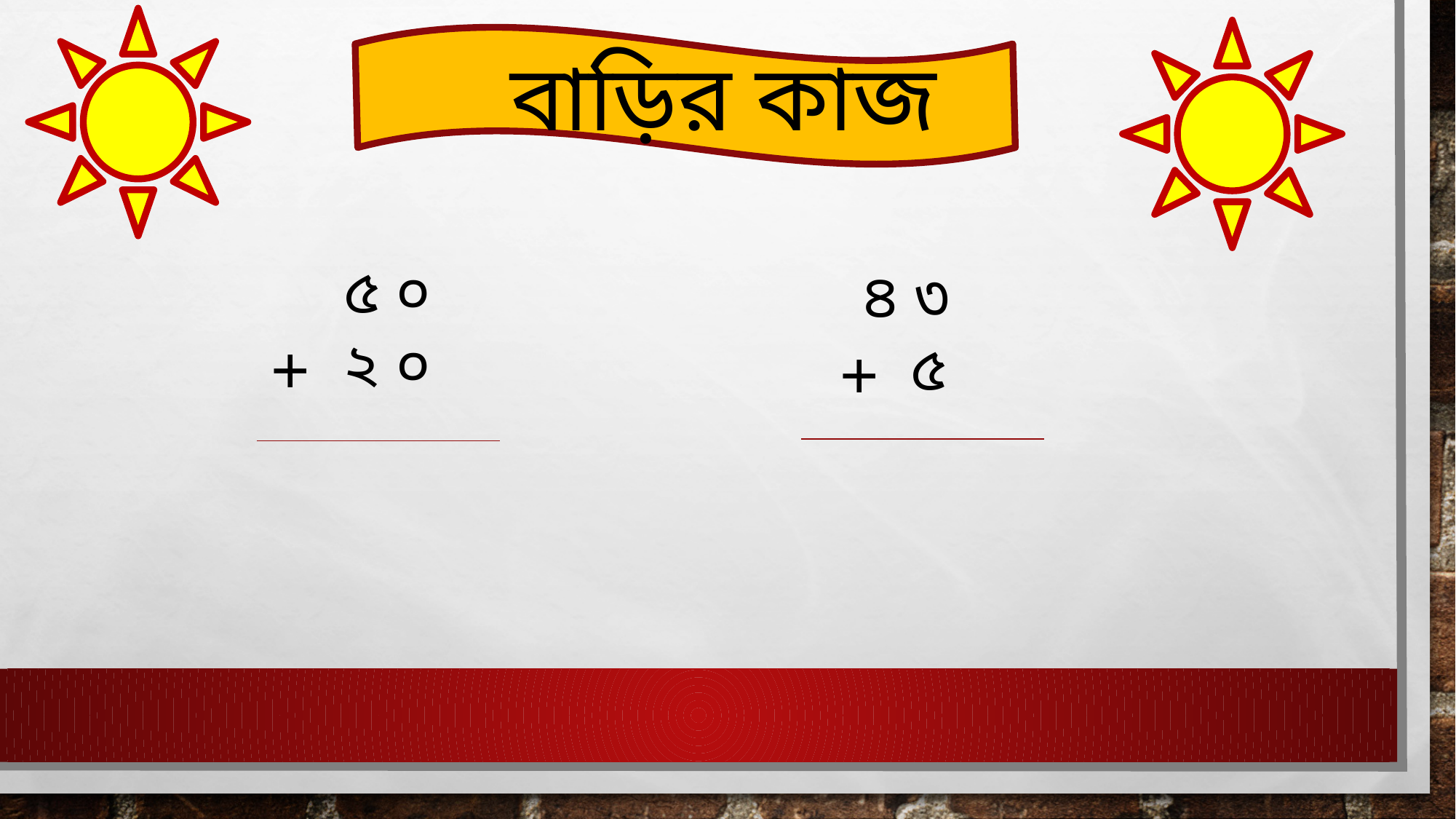

বাড়ির কাজ
৫ ০
২ ০
৪ ৩
   ৫
+
+